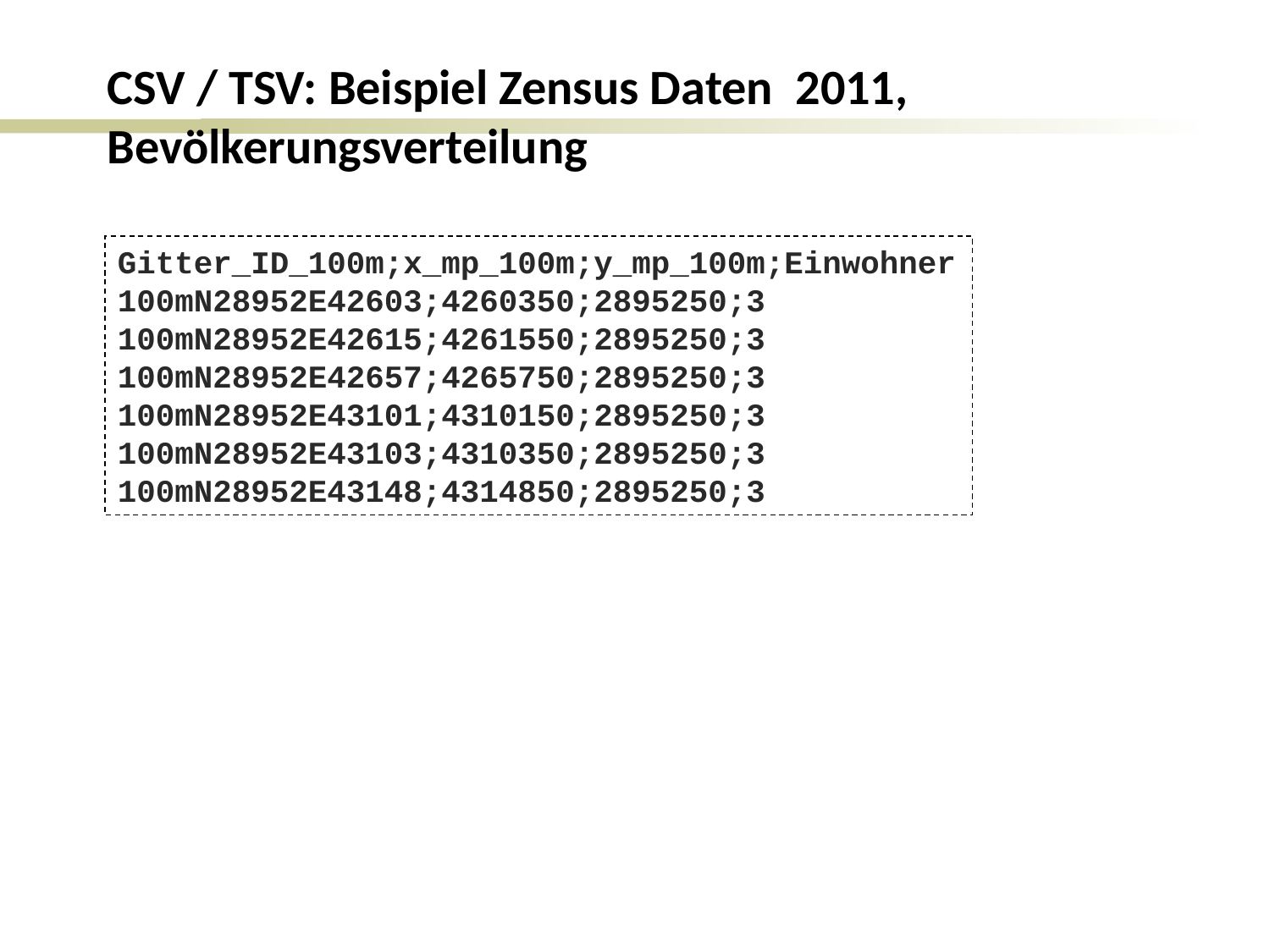

# CSV / TSV: Beispiel Zensus Daten  2011, Bevölkerungsverteilung
Gitter_ID_100m;x_mp_100m;y_mp_100m;Einwohner
100mN28952E42603;4260350;2895250;3
100mN28952E42615;4261550;2895250;3
100mN28952E42657;4265750;2895250;3
100mN28952E43101;4310150;2895250;3
100mN28952E43103;4310350;2895250;3
100mN28952E43148;4314850;2895250;3